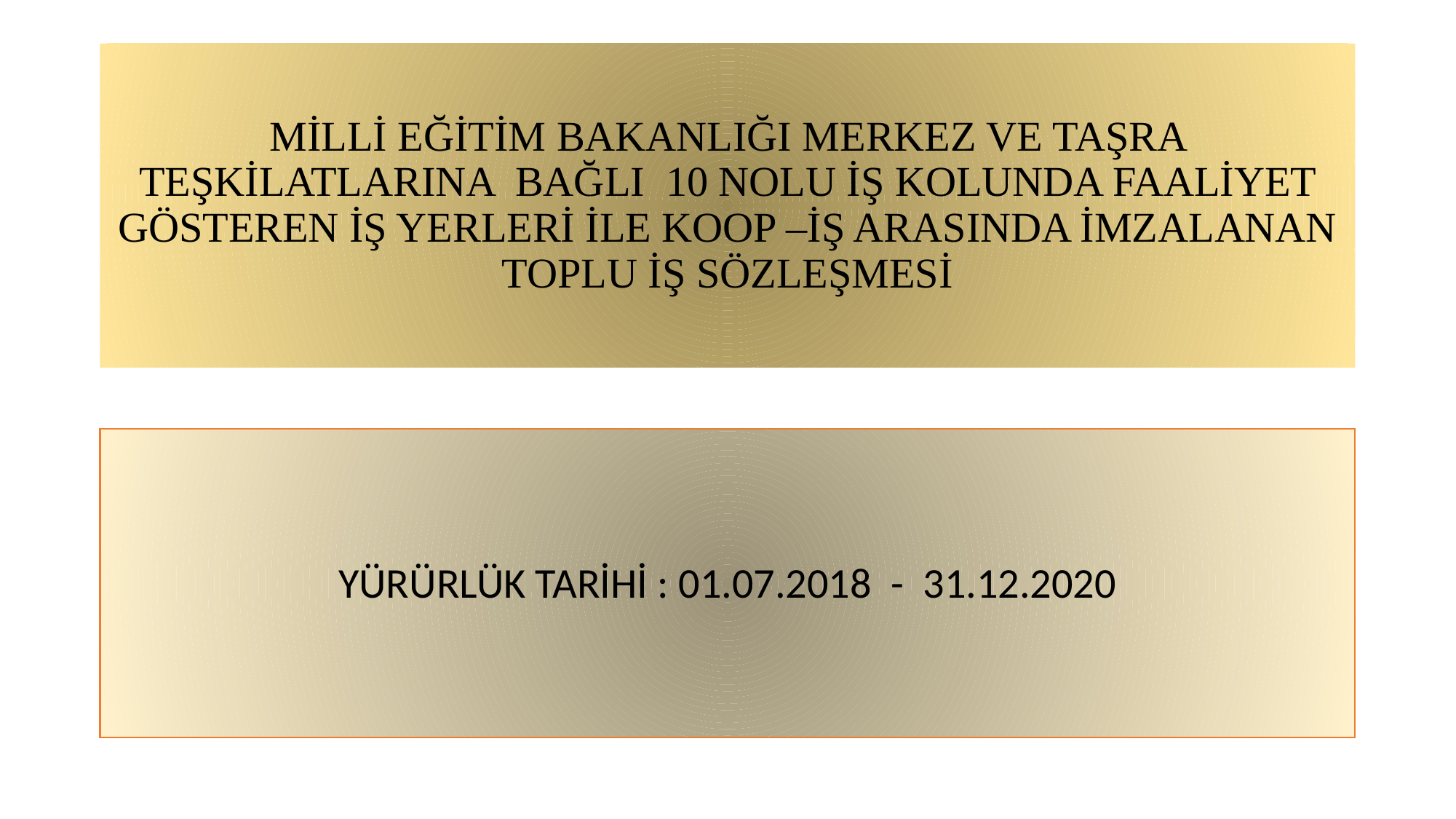

# MİLLİ EĞİTİM BAKANLIĞI MERKEZ VE TAŞRA TEŞKİLATLARINA  BAĞLI  10 NOLU İŞ KOLUNDA FAALİYET GÖSTEREN İŞ YERLERİ İLE KOOP –İŞ ARASINDA İMZALANAN TOPLU İŞ SÖZLEŞMESİ

YÜRÜRLÜK TARİHİ : 01.07.2018  -  31.12.2020